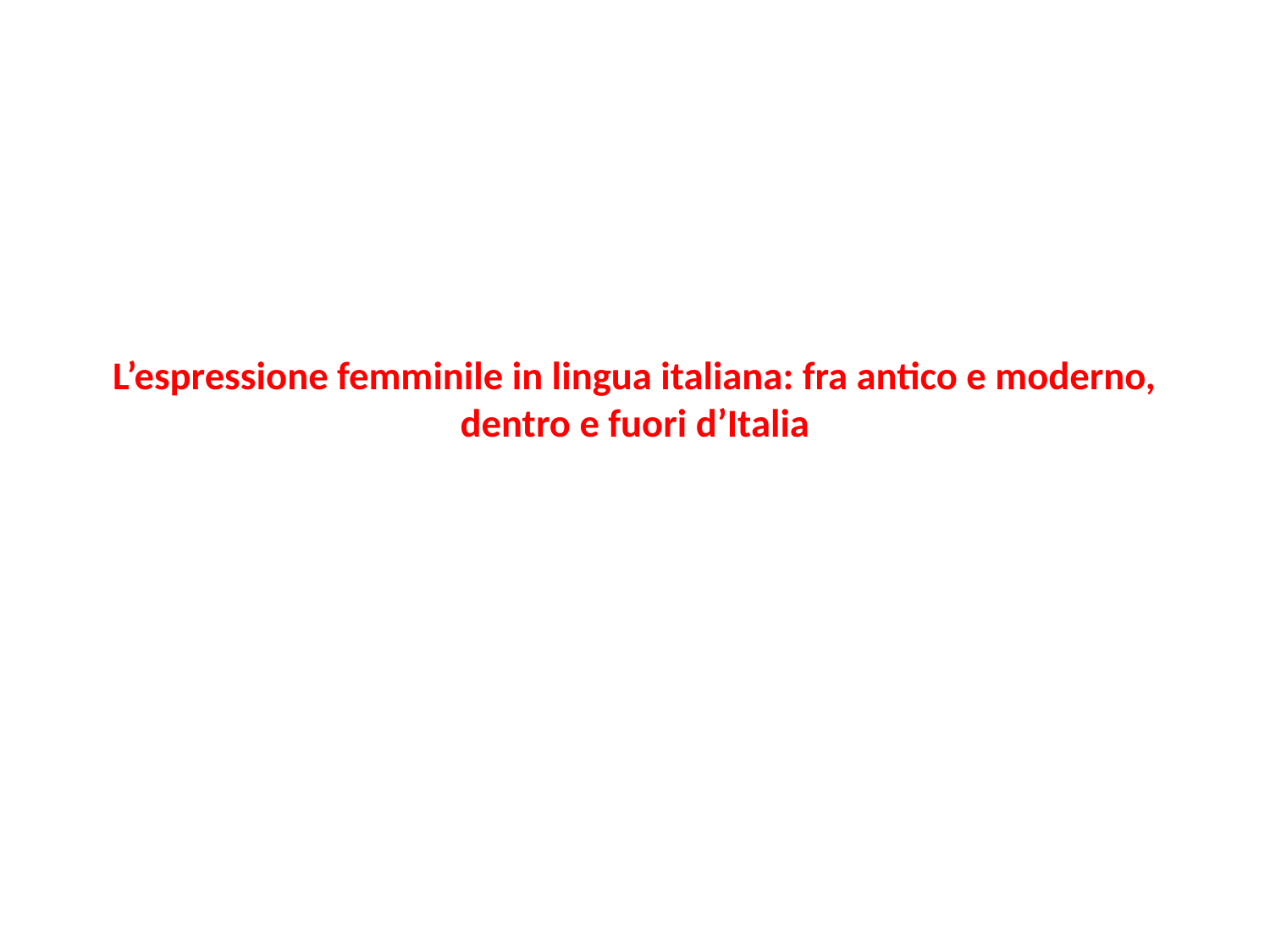

# L’espressione femminile in lingua italiana: fra antico e moderno, dentro e fuori d’Italia